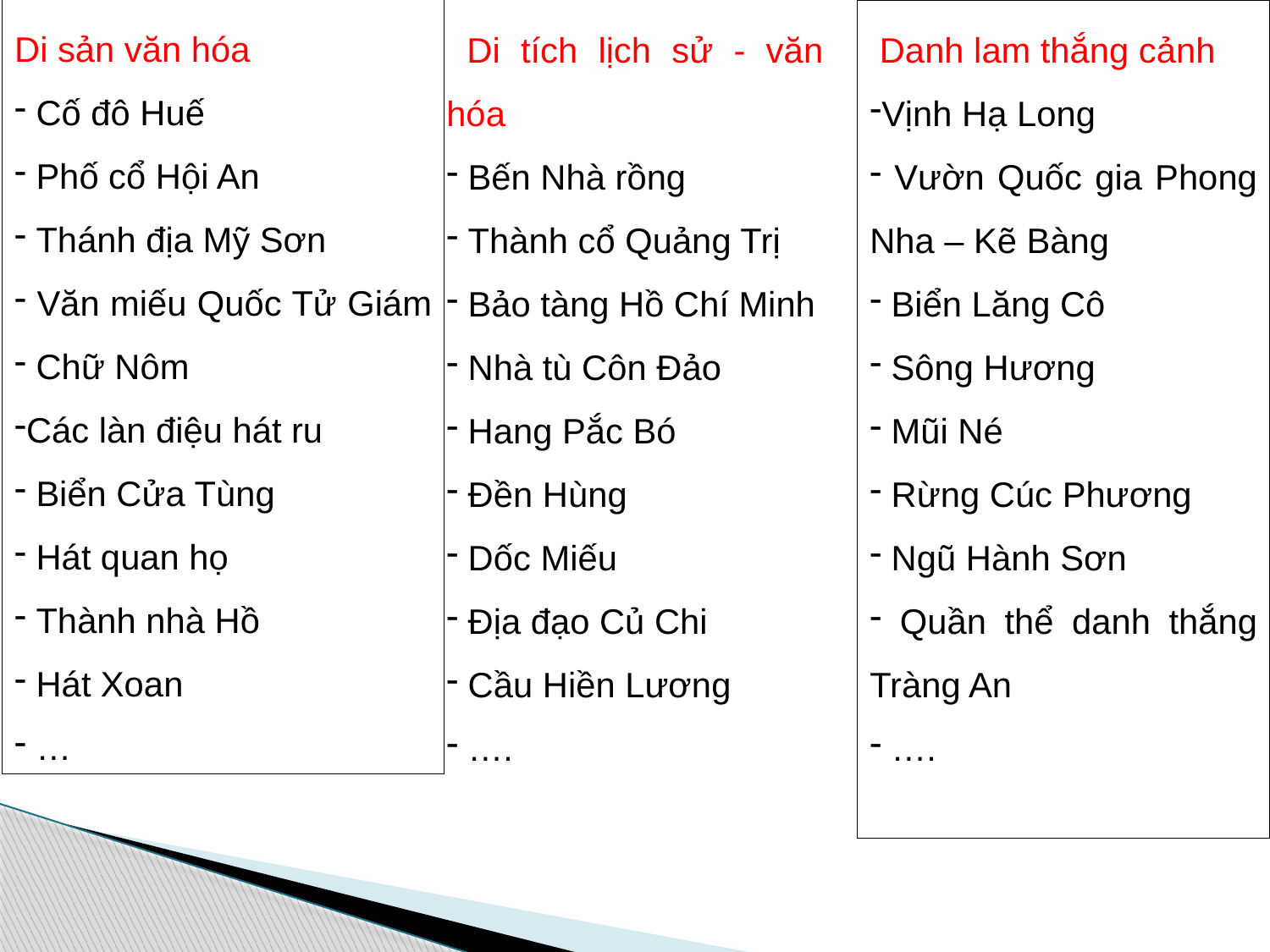

Di sản văn hóa
 Cố đô Huế
 Phố cổ Hội An
 Thánh địa Mỹ Sơn
 Văn miếu Quốc Tử Giám
 Chữ Nôm
Các làn điệu hát ru
 Biển Cửa Tùng
 Hát quan họ
 Thành nhà Hồ
 Hát Xoan
 …
 Di tích lịch sử - văn hóa
 Bến Nhà rồng
 Thành cổ Quảng Trị
 Bảo tàng Hồ Chí Minh
 Nhà tù Côn Đảo
 Hang Pắc Bó
 Đền Hùng
 Dốc Miếu
 Địa đạo Củ Chi
 Cầu Hiền Lương
 ….

 Danh lam thắng cảnh
Vịnh Hạ Long
 Vườn Quốc gia Phong Nha – Kẽ Bàng
 Biển Lăng Cô
 Sông Hương
 Mũi Né
 Rừng Cúc Phương
 Ngũ Hành Sơn
 Quần thể danh thắng Tràng An
 ….